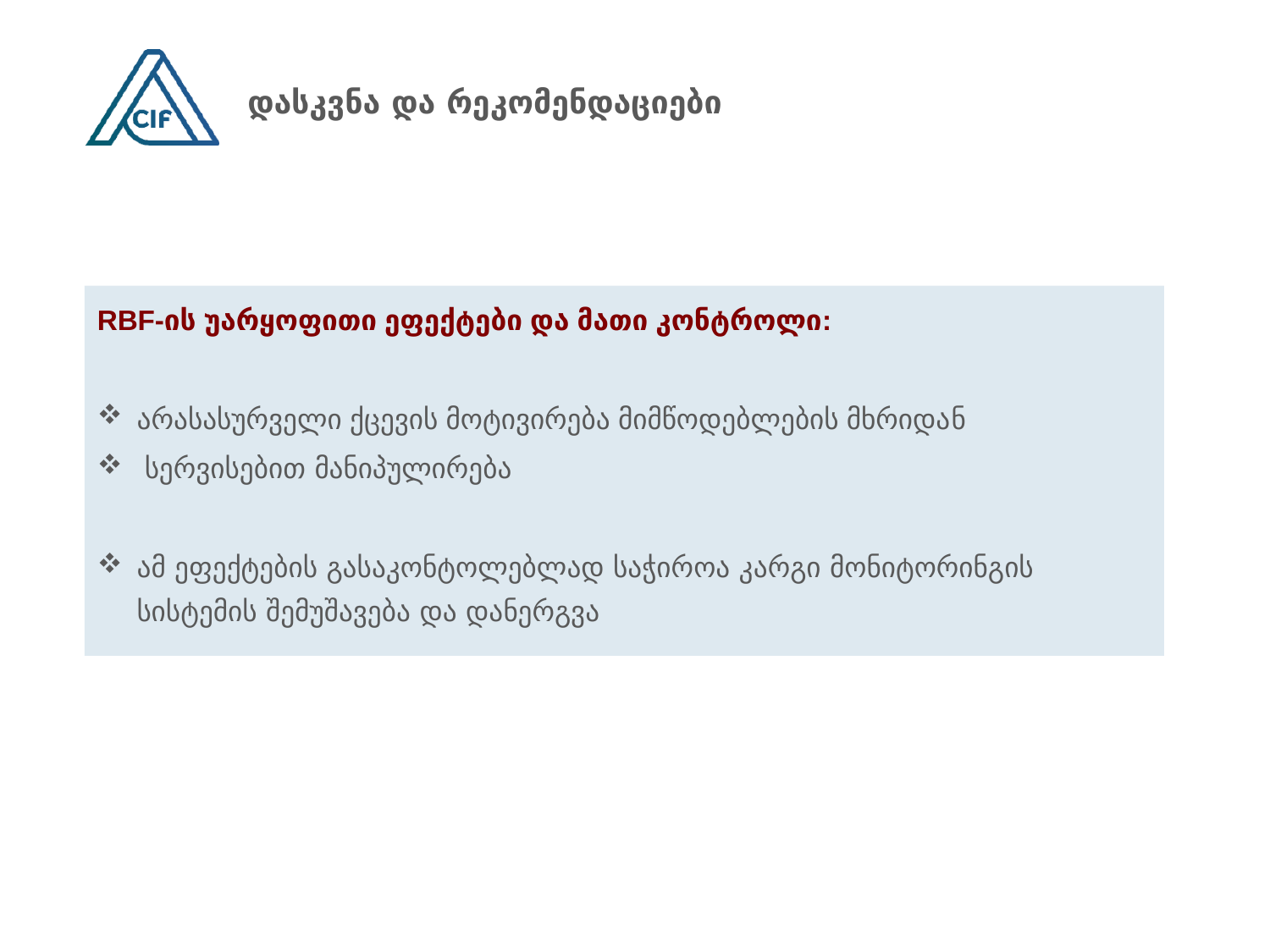

# დასკვნა და რეკომენდაციები
RBF-ის უარყოფითი ეფექტები და მათი კონტროლი:

არასასურველი ქცევის მოტივირება მიმწოდებლების მხრიდან
 სერვისებით მანიპულირება

ამ ეფექტების გასაკონტოლებლად საჭიროა კარგი მონიტორინგის სისტემის შემუშავება და დანერგვა